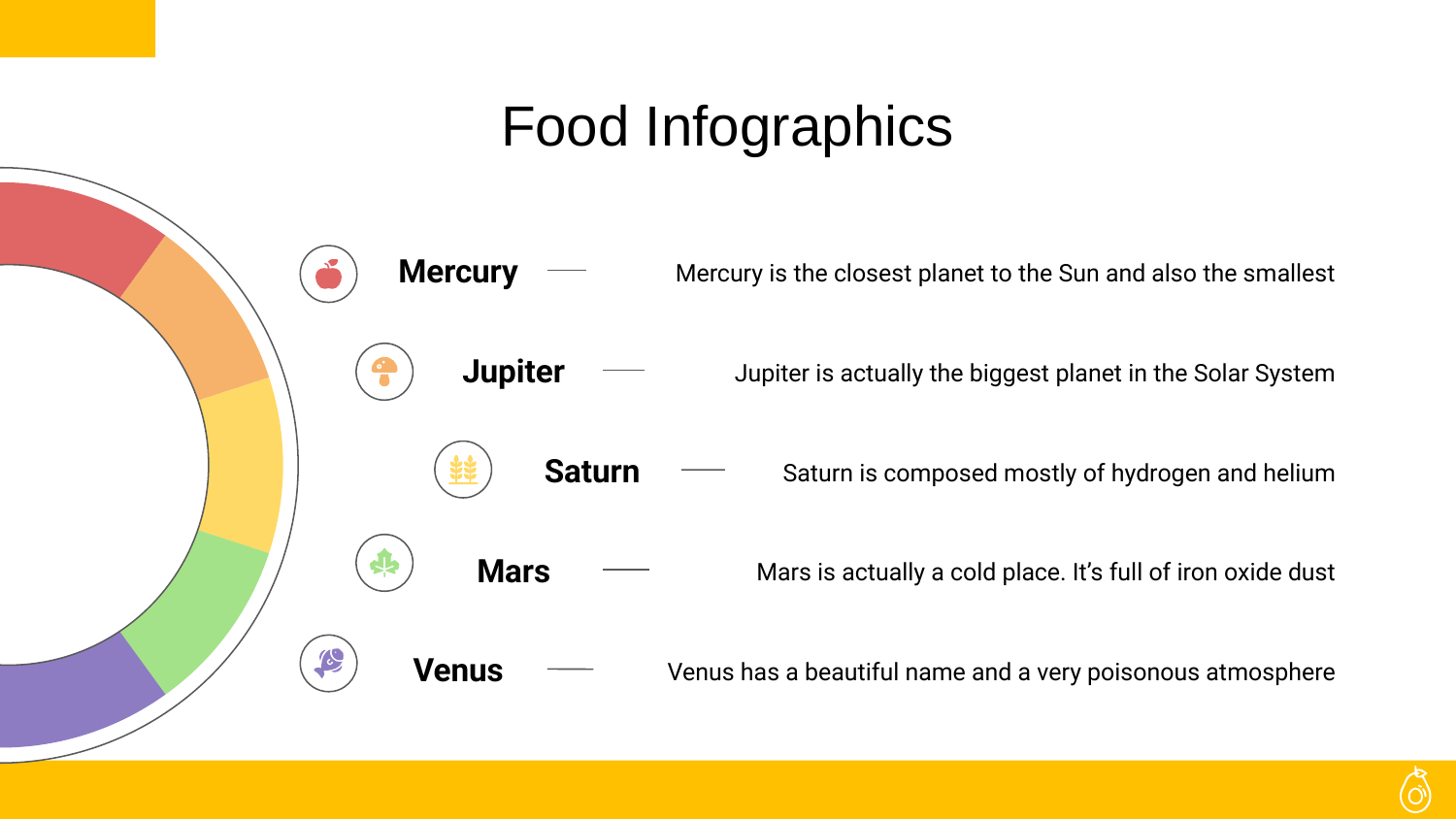

# Food Infographics

Mercury is the closest planet to the Sun and also the smallest

Mercury

Jupiter is actually the biggest planet in the Solar System
Jupiter

Saturn is composed mostly of hydrogen and helium
Saturn

Mars is actually a cold place. It’s full of iron oxide dust

Mars

Venus has a beautiful name and a very poisonous atmosphere

Venus